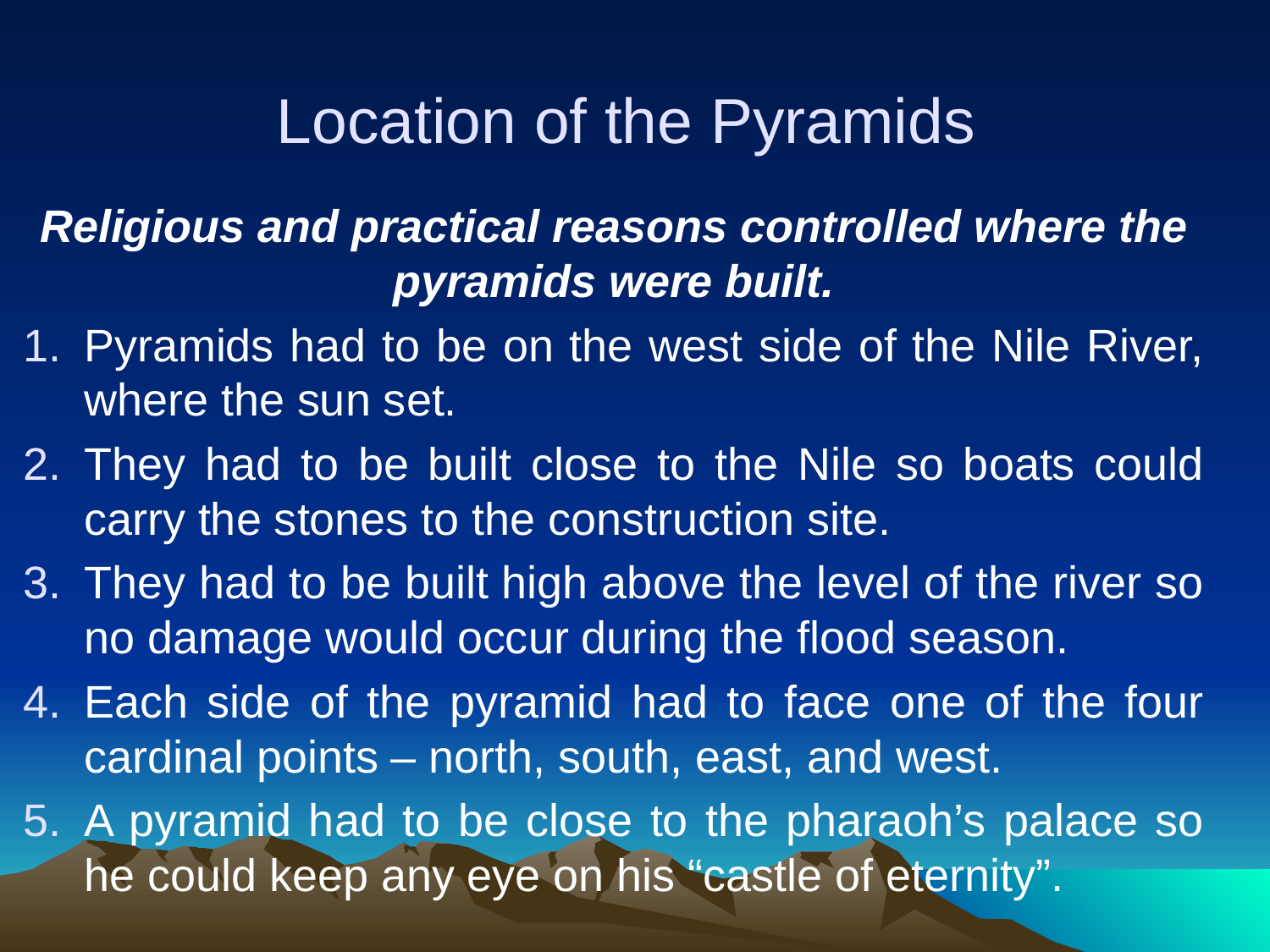

# Location of the Pyramids
Religious and practical reasons controlled where the pyramids were built.
Pyramids had to be on the west side of the Nile River, where the sun set.
They had to be built close to the Nile so boats could carry the stones to the construction site.
They had to be built high above the level of the river so no damage would occur during the flood season.
Each side of the pyramid had to face one of the four cardinal points – north, south, east, and west.
A pyramid had to be close to the pharaoh’s palace so he could keep any eye on his “castle of eternity”.